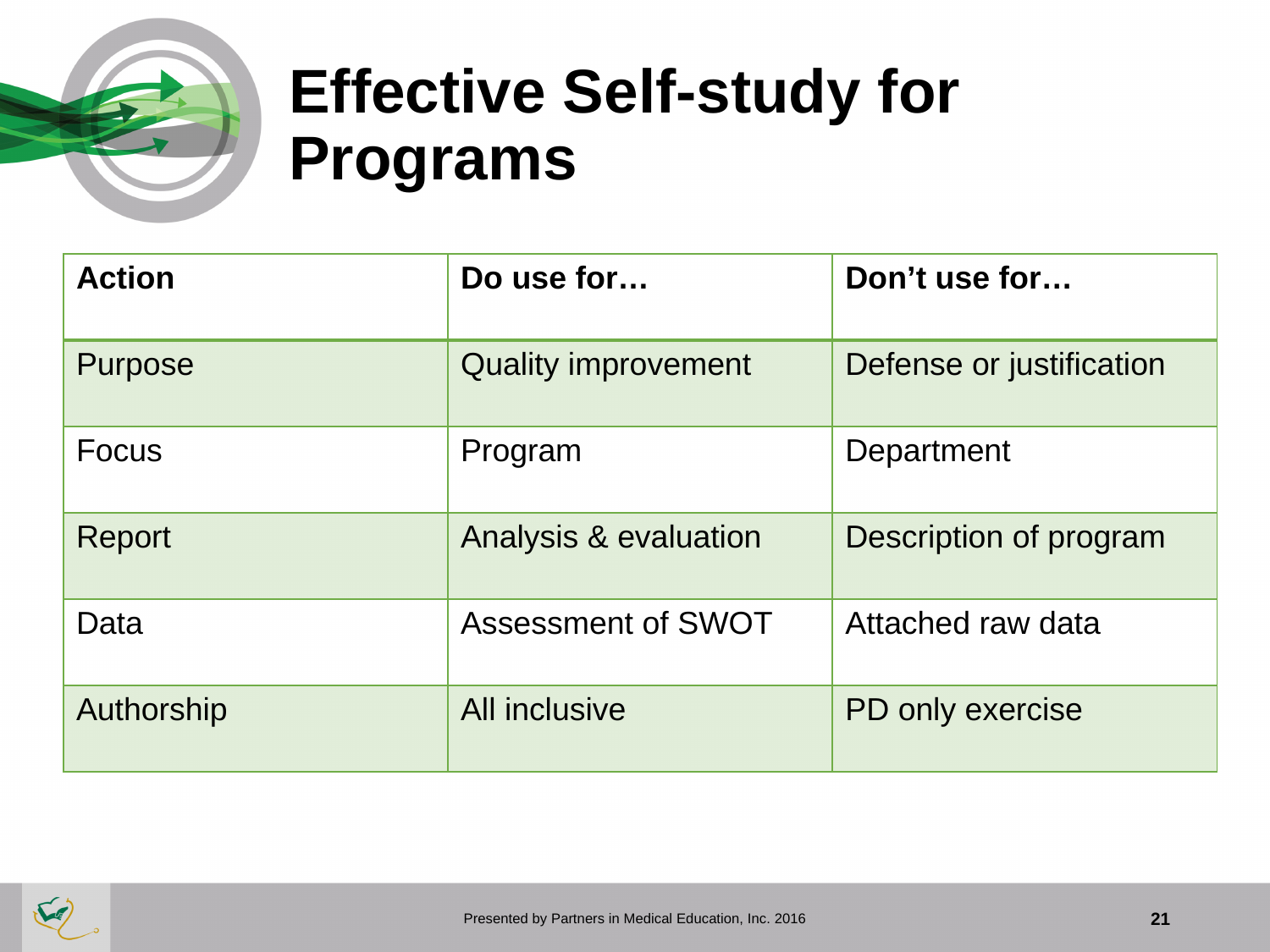

# Effective Self-study for Programs
| Action | Do use for… | Don’t use for… |
| --- | --- | --- |
| Purpose | Quality improvement | Defense or justification |
| Focus | Program | Department |
| Report | Analysis & evaluation | Description of program |
| Data | Assessment of SWOT | Attached raw data |
| Authorship | All inclusive | PD only exercise |
Presented by Partners in Medical Education, Inc. 2016
21